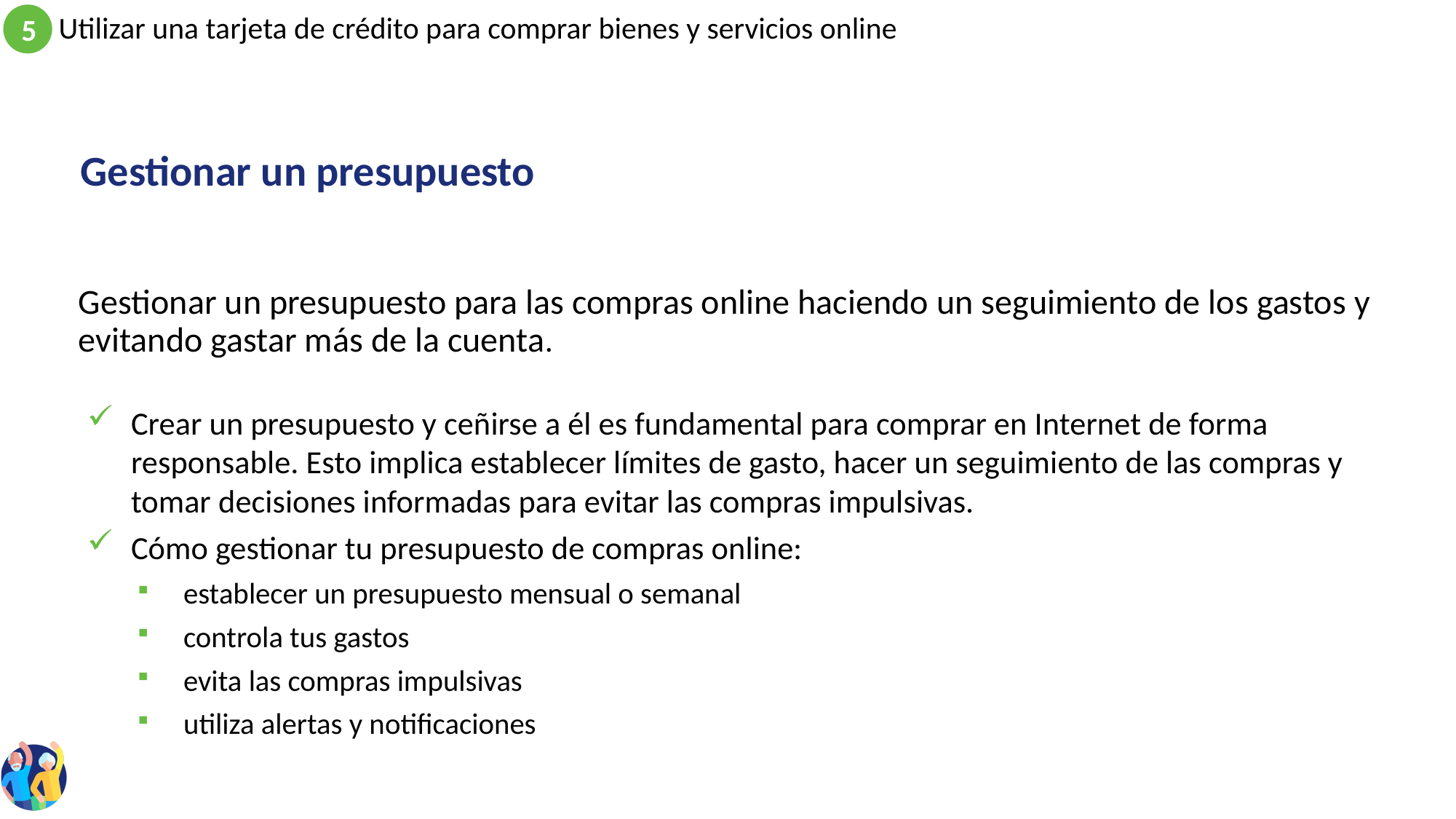

# Gestionar un presupuesto
Gestionar un presupuesto para las compras online haciendo un seguimiento de los gastos y evitando gastar más de la cuenta.

Crear un presupuesto y ceñirse a él es fundamental para comprar en Internet de forma responsable. Esto implica establecer límites de gasto, hacer un seguimiento de las compras y tomar decisiones informadas para evitar las compras impulsivas.
Cómo gestionar tu presupuesto de compras online:
establecer un presupuesto mensual o semanal
controla tus gastos
evita las compras impulsivas
utiliza alertas y notificaciones